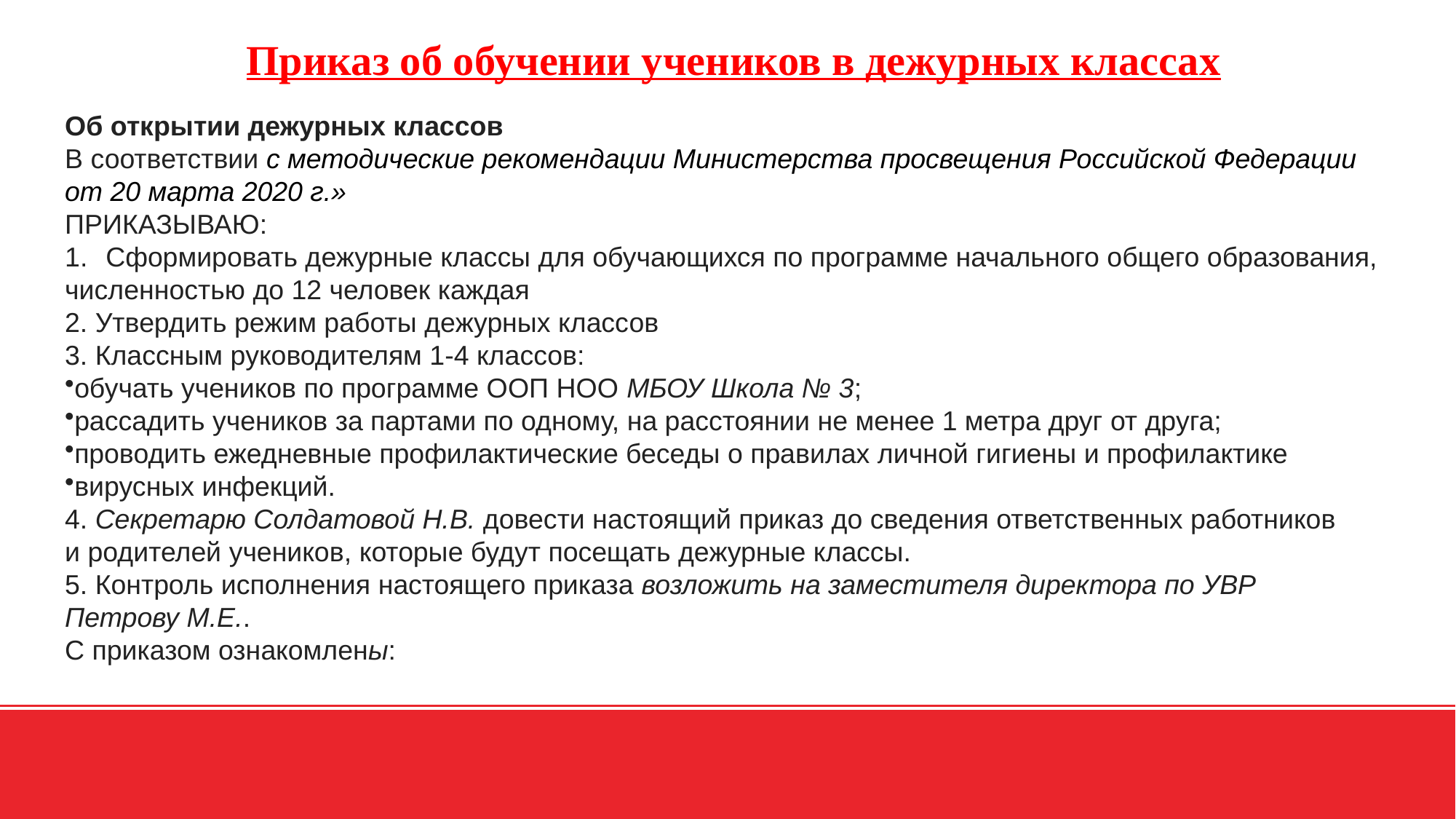

# Приказ об обучении учеников в дежурных классах
Об открытии дежурных классов
В соответствии с методические рекомендации Министерства просвещения Российской Федерации
от 20 марта 2020 г.»
ПРИКАЗЫВАЮ:
Сформировать дежурные классы для обучающихся по программе начального общего образования,
численностью до 12 человек каждая
2. Утвердить режим работы дежурных классов
3. Классным руководителям 1-4 классов:
обучать учеников по программе ООП НОО МБОУ Школа № 3;
рассадить учеников за партами по одному, на расстоянии не менее 1 метра друг от друга;
проводить ежедневные профилактические беседы о правилах личной гигиены и профилактике
вирусных инфекций.
4. Секретарю Солдатовой Н.В. довести настоящий приказ до сведения ответственных работников
и родителей учеников, которые будут посещать дежурные классы.
5. Контроль исполнения настоящего приказа возложить на заместителя директора по УВР
Петрову М.Е..
С приказом ознакомлены: